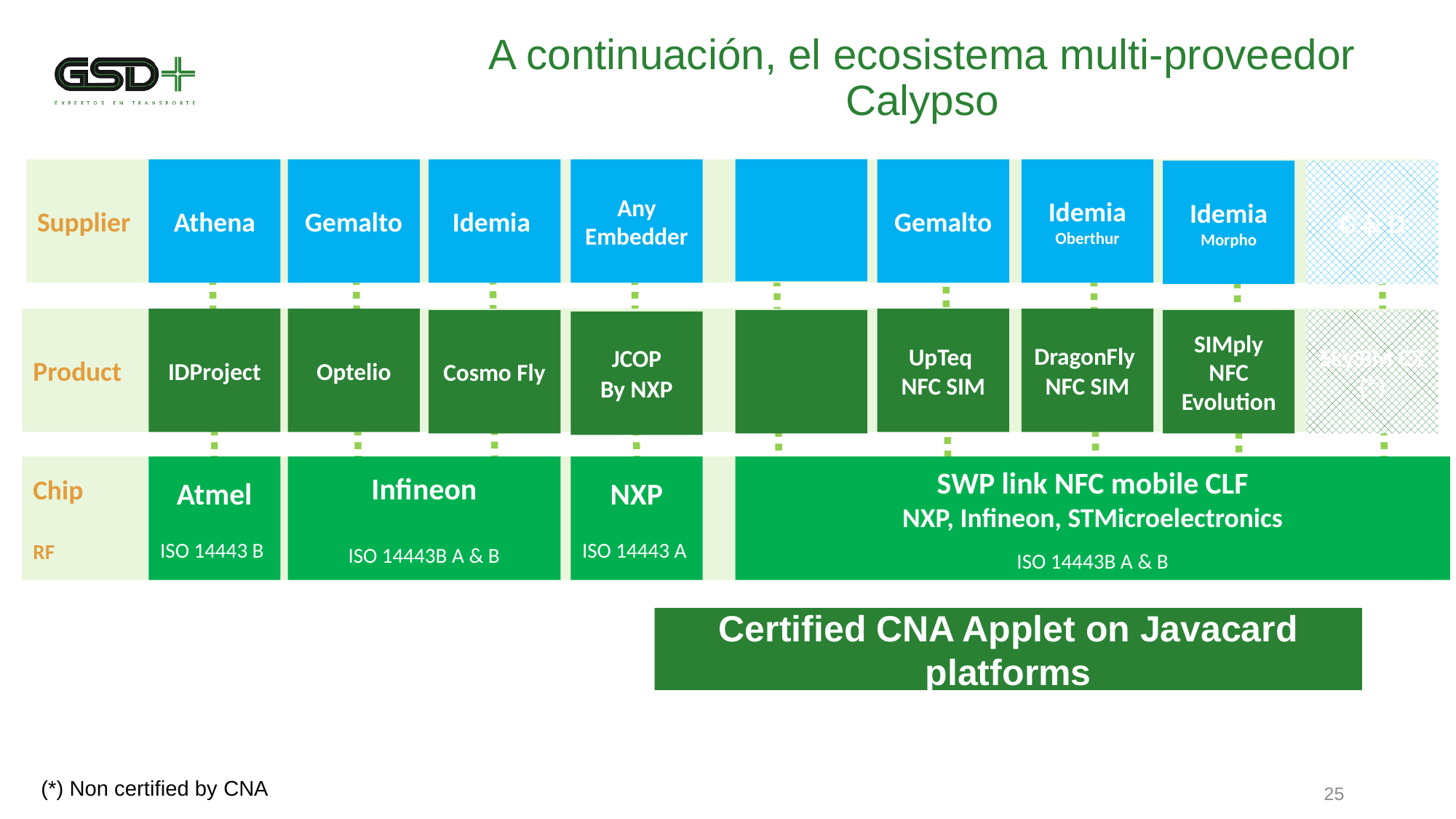

A continuación, el ecosistema multi-proveedor Calypso

Gemalto
Idemia Oberthur
Supplier
Gemalto
Idemia
Any Embedder
Athena
Idemia Morpho
G & D
UpTeq
NFC SIM
DragonFly
NFC SIM
IDProject
Optelio
Product

SIMply NFC
Evolution
SkySIM CX (*)
Cosmo Fly
JCOP
By NXP
Infineon

 ISO 14443B A & B
SWP link NFC mobile CLF
NXP, Infineon, STMicroelectronics

 ISO 14443B A & B
Chip

RF
Atmel

ISO 14443 B
NXP

ISO 14443 A
Certified CNA Applet on Javacard platforms
25
(*) Non certified by CNA